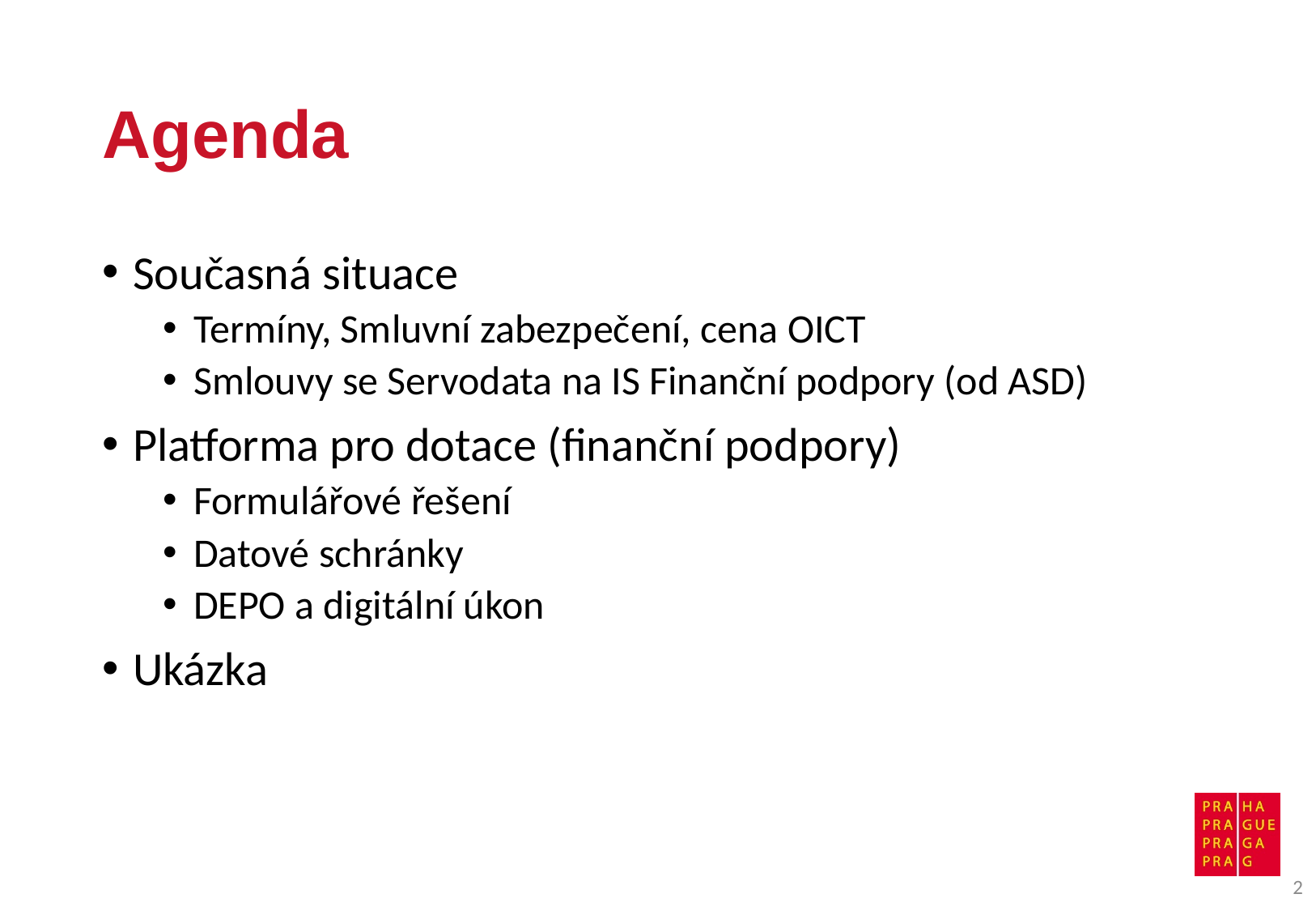

# Agenda
Současná situace
Termíny, Smluvní zabezpečení, cena OICT
Smlouvy se Servodata na IS Finanční podpory (od ASD)
Platforma pro dotace (finanční podpory)
Formulářové řešení
Datové schránky
DEPO a digitální úkon
Ukázka
2